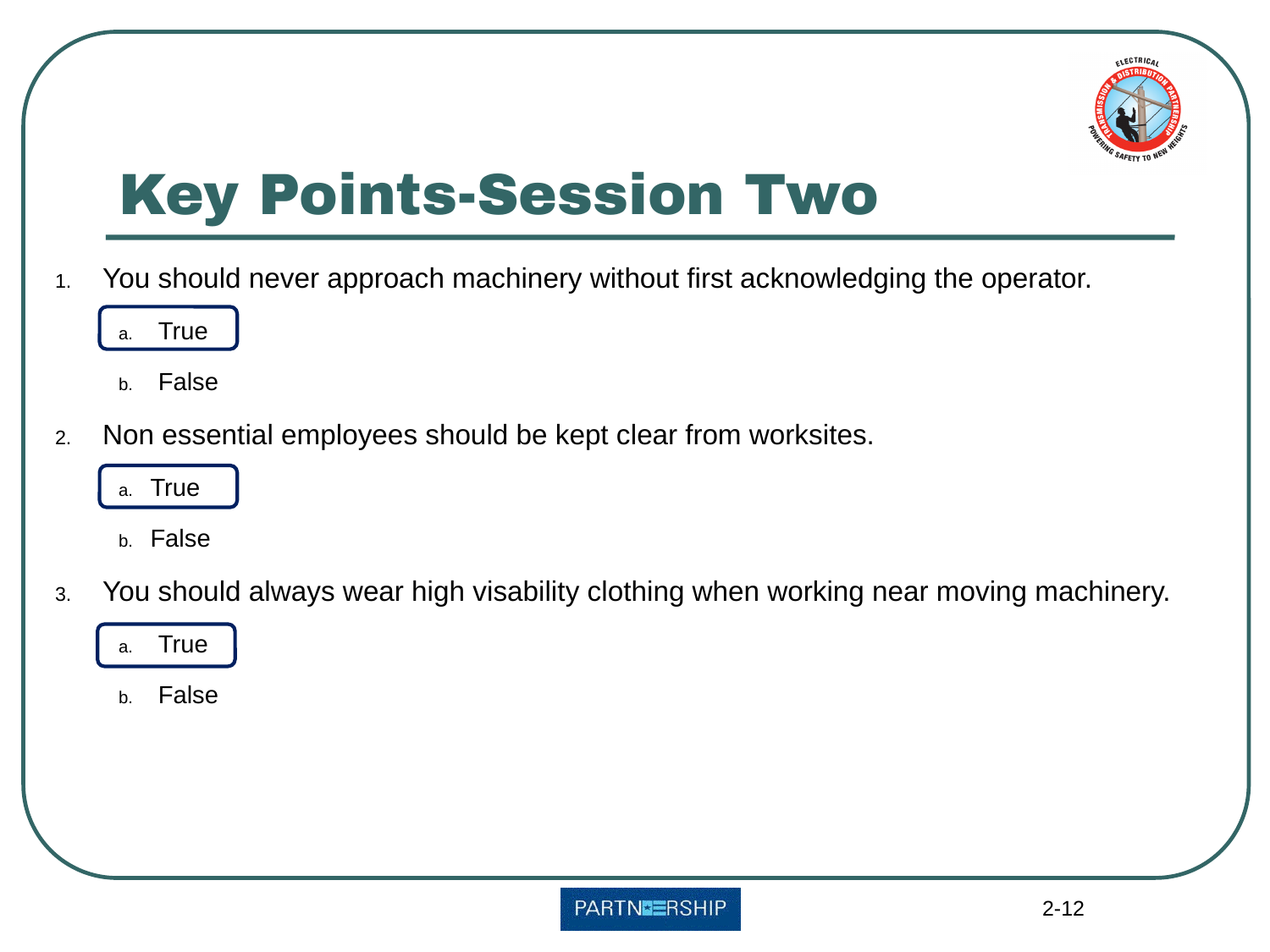

# Key Points-Session Two
You should never approach machinery without first acknowledging the operator.
True
False
Non essential employees should be kept clear from worksites.
True
False
You should always wear high visability clothing when working near moving machinery.
True
False

2-12